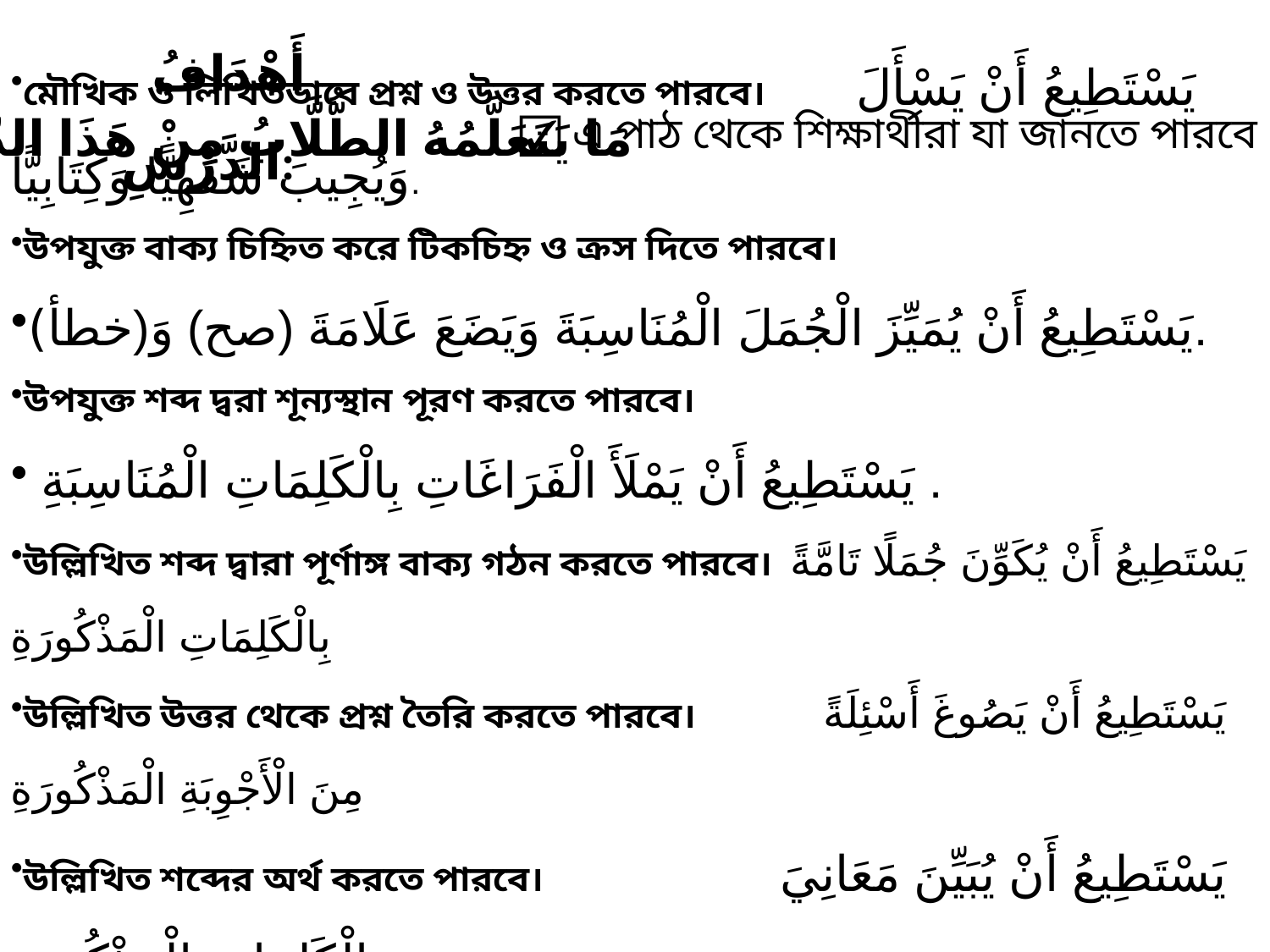

أَهْدَافُ الدَّرْسِ:
مَا يَتَعَلَّمُهُ الطُّلَّابُ مِنْ هَذَا الدَّرْسِ
☑ এ পাঠ থেকে শিক্ষার্থীরা যা জানতে পারবে
মৌখিক ও লিখিতভাবে প্রশ্ন ও উত্তর করতে পারবে।          يَسْتَطِيعُ أَنْ يَسْأَلَ وَيُجِيبَ شَفَهِيًّا وَكِتَابِيًّا.
উপযুক্ত বাক্য চিহ্নিত করে টিকচিহ্ন ও ক্রস দিতে পারবে।
يَسْتَطِيعُ أَنْ يُمَيِّزَ الْجُمَلَ الْمُنَاسِبَةَ وَيَضَعَ عَلَامَةَ (صح) وَ(خطأ).
উপযুক্ত শব্দ দ্বরা শূন্যস্থান পূরণ করতে পারবে।
 يَسْتَطِيعُ أَنْ يَمْلَأَ الْفَرَاغَاتِ بِالْكَلِمَاتِ الْمُنَاسِبَةِ .
উল্লিখিত শব্দ দ্বারা পূর্ণাঙ্গ বাক্য গঠন করতে পারবে।  يَسْتَطِيعُ أَنْ يُكَوِّنَ جُمَلًا تَامَّةً بِالْكَلِمَاتِ الْمَذْكُورَةِ
উল্লিখিত উত্তর থেকে প্রশ্ন তৈরি করতে পারবে।              يَسْتَطِيعُ أَنْ يَصُوغَ أَسْئِلَةً مِنَ الْأَجْوِبَةِ الْمَذْكُورَةِ
উল্লিখিত শব্দের অর্থ করতে পারবে।                          يَسْتَطِيعُ أَنْ يُبَيِّنَ مَعَانِيَ الْكَلِمَاتِ الْمَذْكُورَةِ